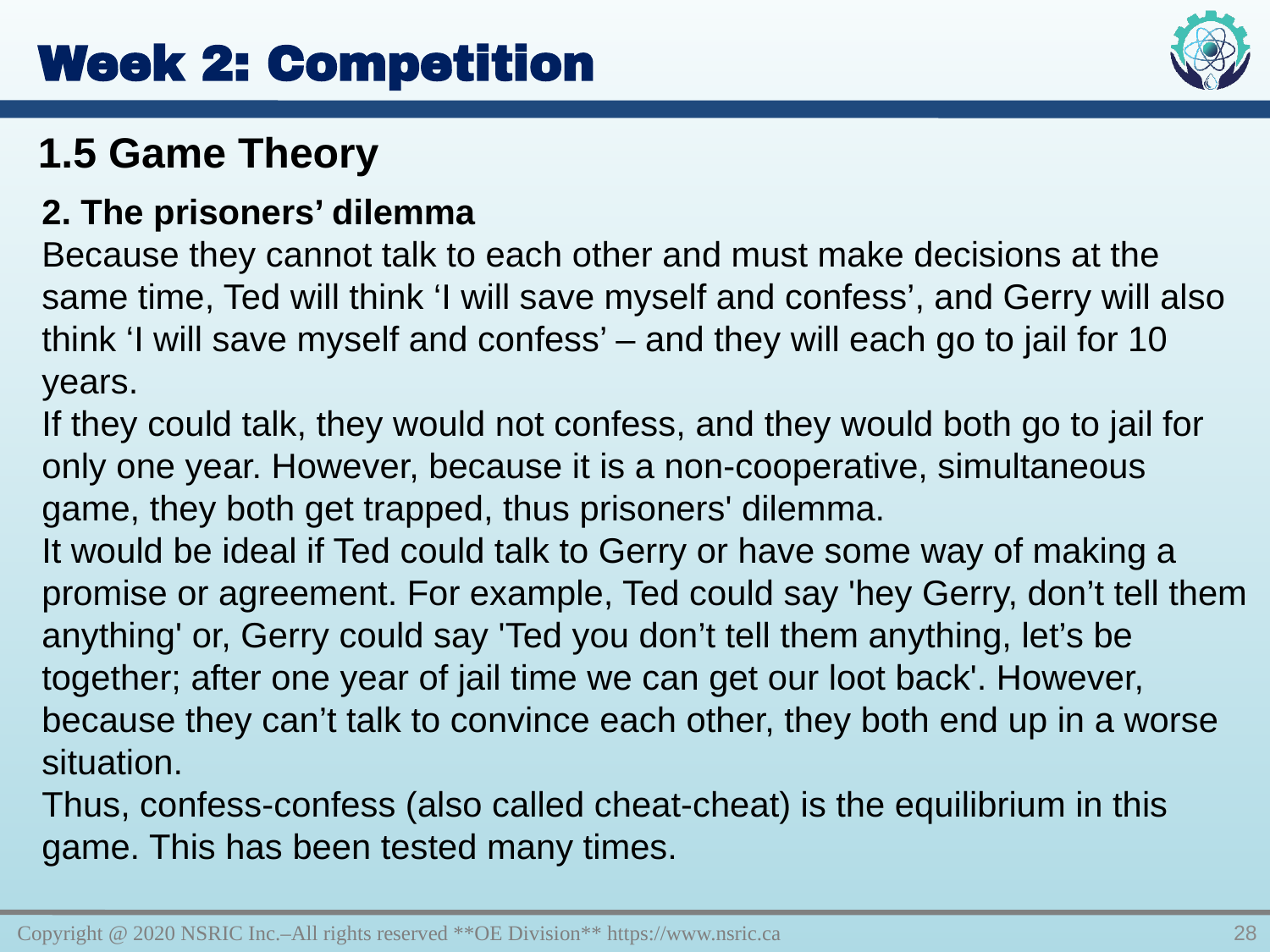

Week 2: Competition
1.5 Game Theory

2. The prisoners’ dilemma
Because they cannot talk to each other and must make decisions at the same time, Ted will think ‘I will save myself and confess’, and Gerry will also think ‘I will save myself and confess’ – and they will each go to jail for 10 years.
If they could talk, they would not confess, and they would both go to jail for only one year. However, because it is a non-cooperative, simultaneous game, they both get trapped, thus prisoners' dilemma.
It would be ideal if Ted could talk to Gerry or have some way of making a promise or agreement. For example, Ted could say 'hey Gerry, don’t tell them anything' or, Gerry could say 'Ted you don’t tell them anything, let’s be together; after one year of jail time we can get our loot back'. However, because they can’t talk to convince each other, they both end up in a worse situation.
Thus, confess-confess (also called cheat-cheat) is the equilibrium in this game. This has been tested many times.
Copyright @ 2020 NSRIC Inc.–All rights reserved **OE Division** https://www.nsric.ca
28